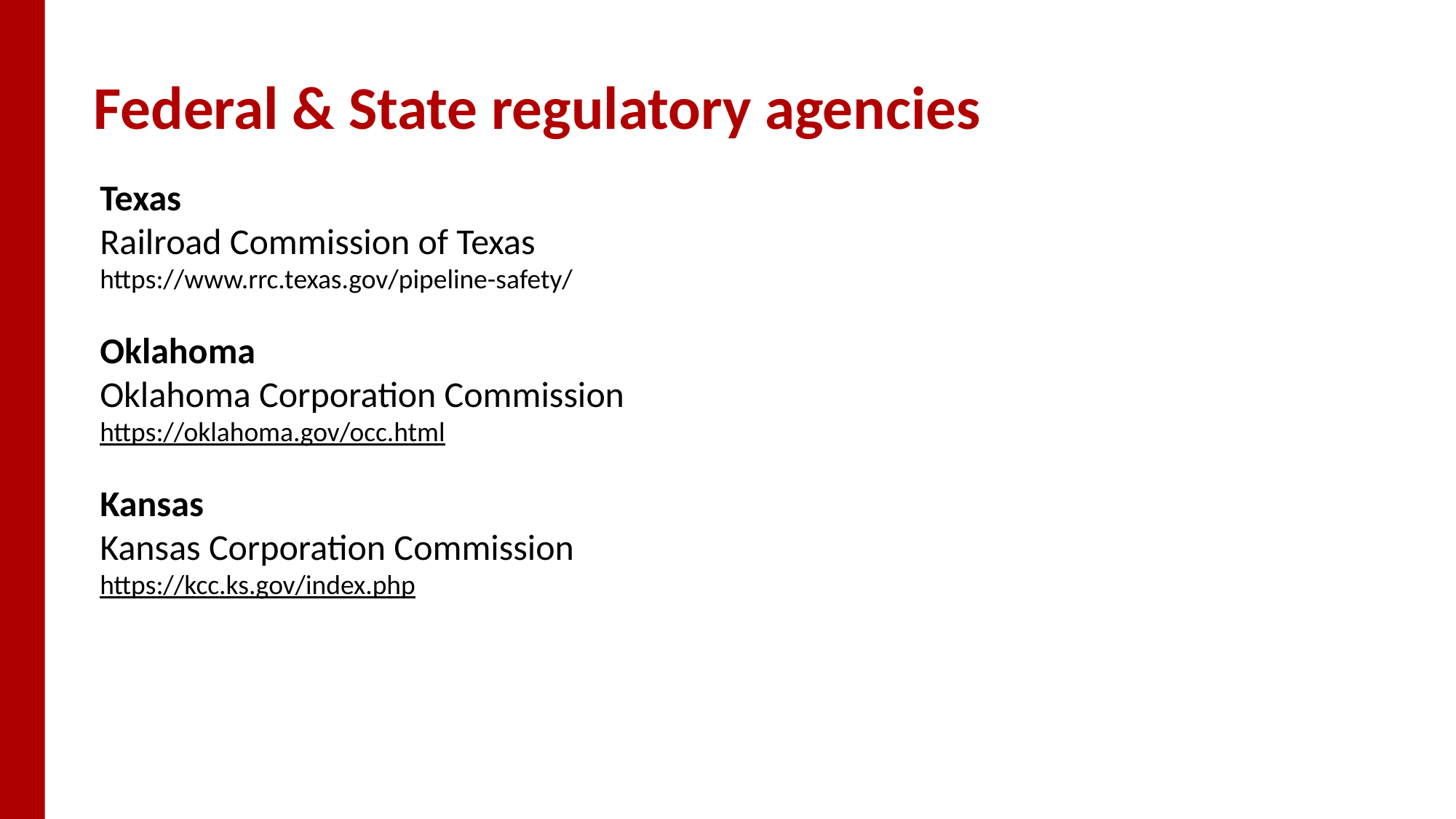

Federal & State regulatory agencies
Texas
Railroad Commission of Texas
https://www.rrc.texas.gov/pipeline-safety/

Oklahoma
Oklahoma Corporation Commission
https://oklahoma.gov/occ.html

Kansas
Kansas Corporation Commission
https://kcc.ks.gov/index.php